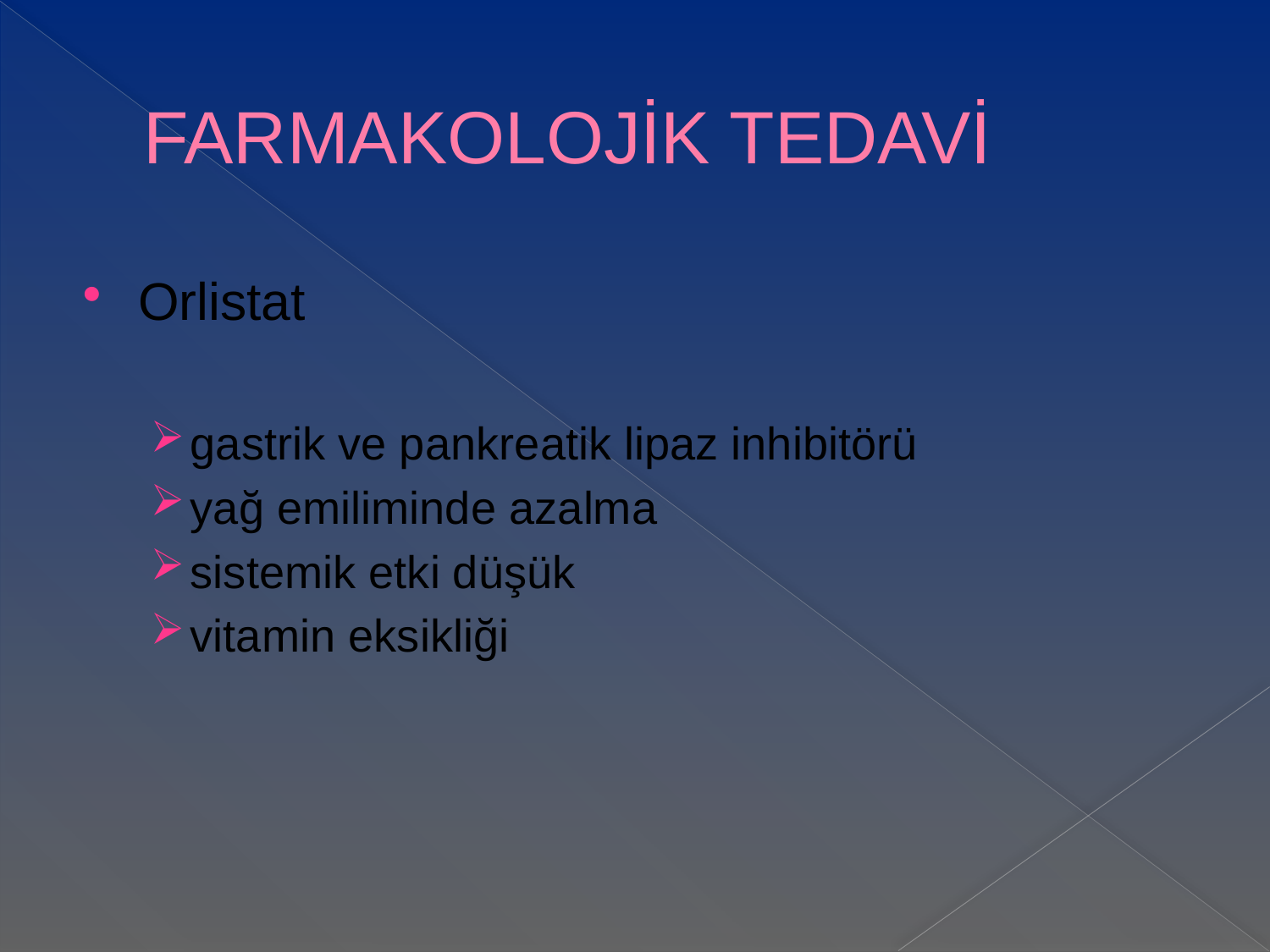

# FARMAKOLOJİK TEDAVİ
Orlistat

gastrik ve pankreatik lipaz inhibitörü
yağ emiliminde azalma
sistemik etki düşük
vitamin eksikliği